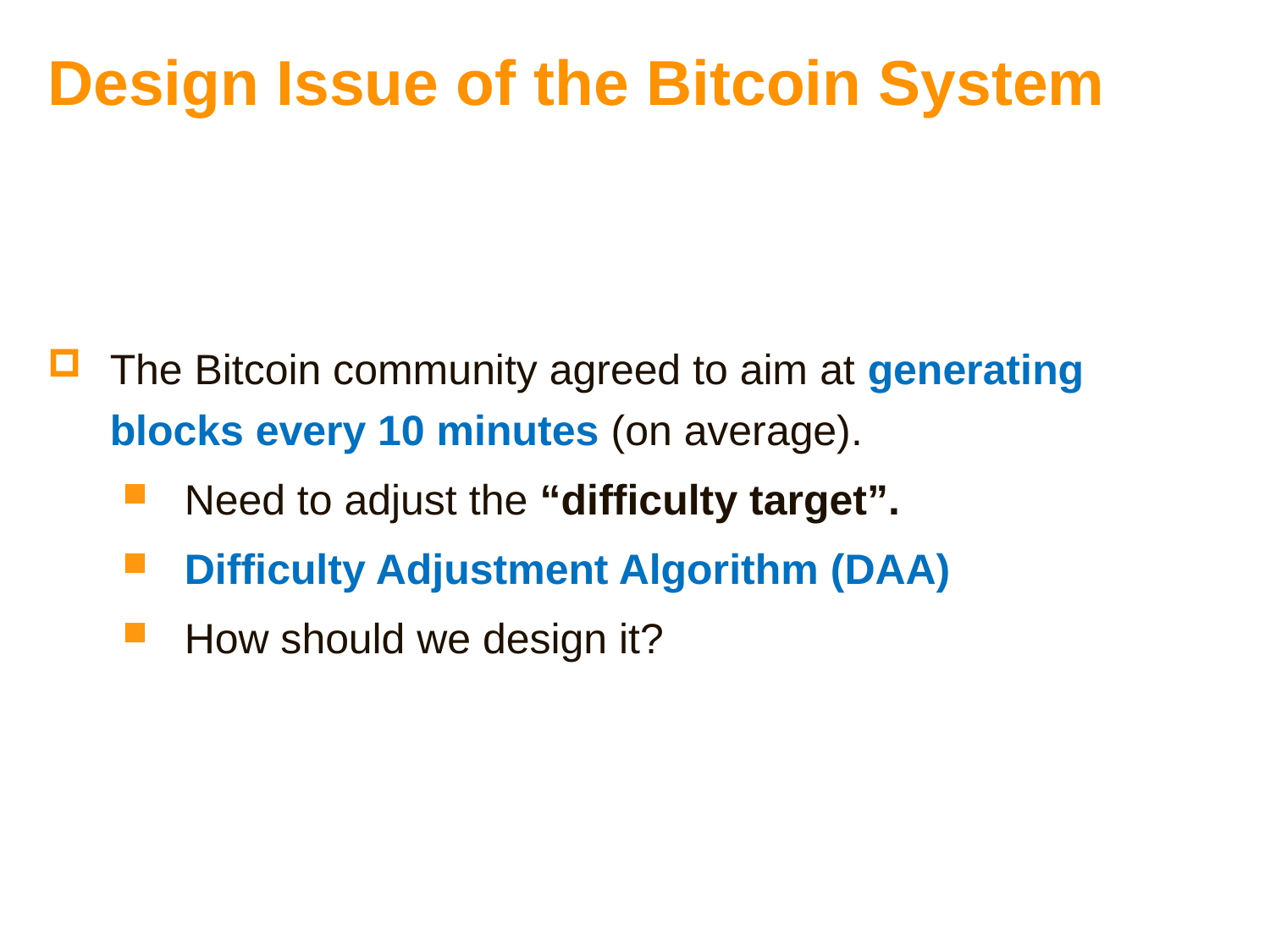

# Design Issue of the Bitcoin System
The Bitcoin community agreed to aim at generating blocks every 10 minutes (on average).
Need to adjust the “difficulty target”.
Difficulty Adjustment Algorithm (DAA)
How should we design it?